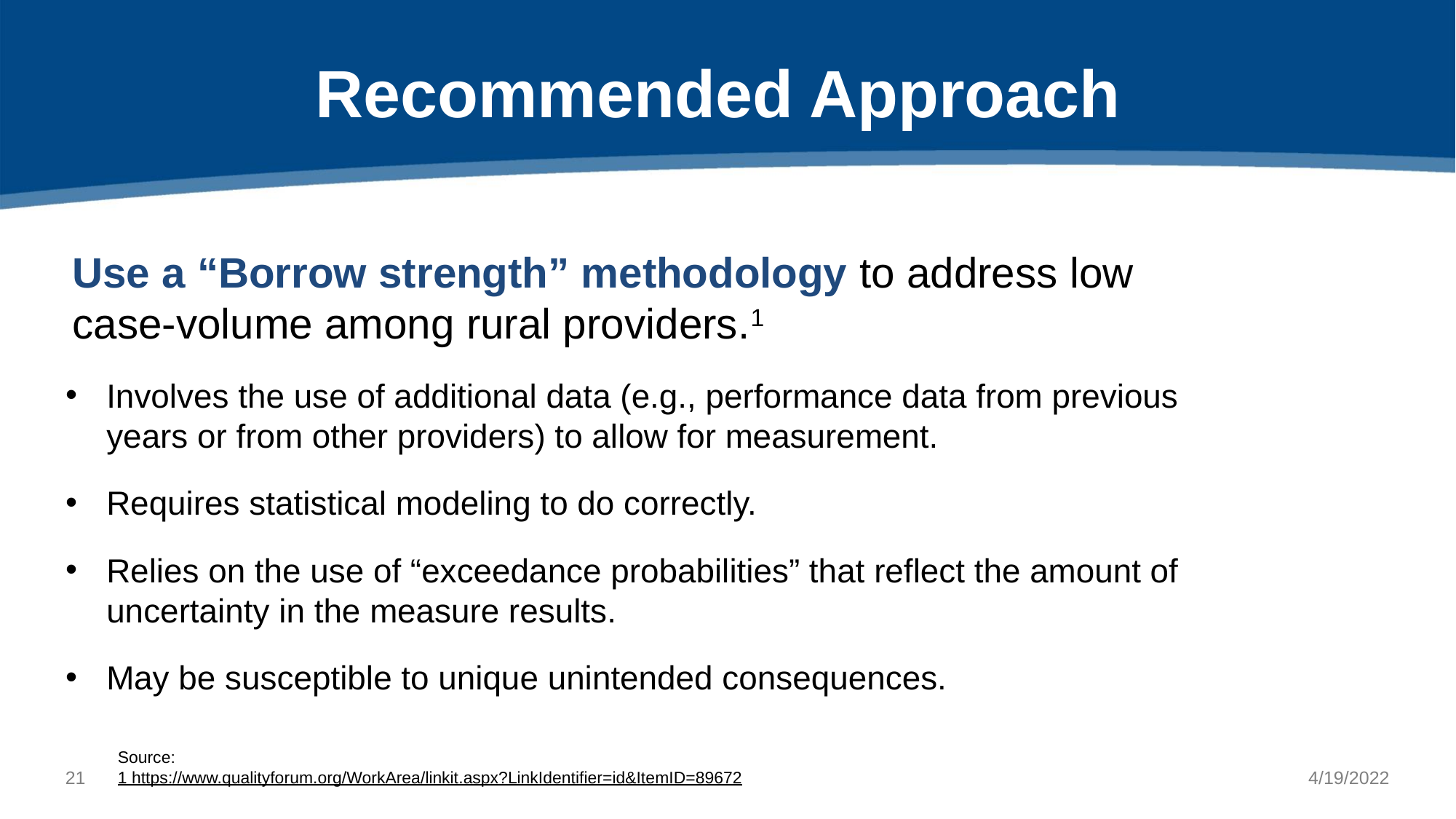

# Recommended Approach
Use a “Borrow strength” methodology to address low case-volume among rural providers.1
Involves the use of additional data (e.g., performance data from previous years or from other providers) to allow for measurement.
Requires statistical modeling to do correctly.
Relies on the use of “exceedance probabilities” that reflect the amount of uncertainty in the measure results.
May be susceptible to unique unintended consequences.

Source:
1 https://www.qualityforum.org/WorkArea/linkit.aspx?LinkIdentifier=id&ItemID=89672

21
4/19/2022